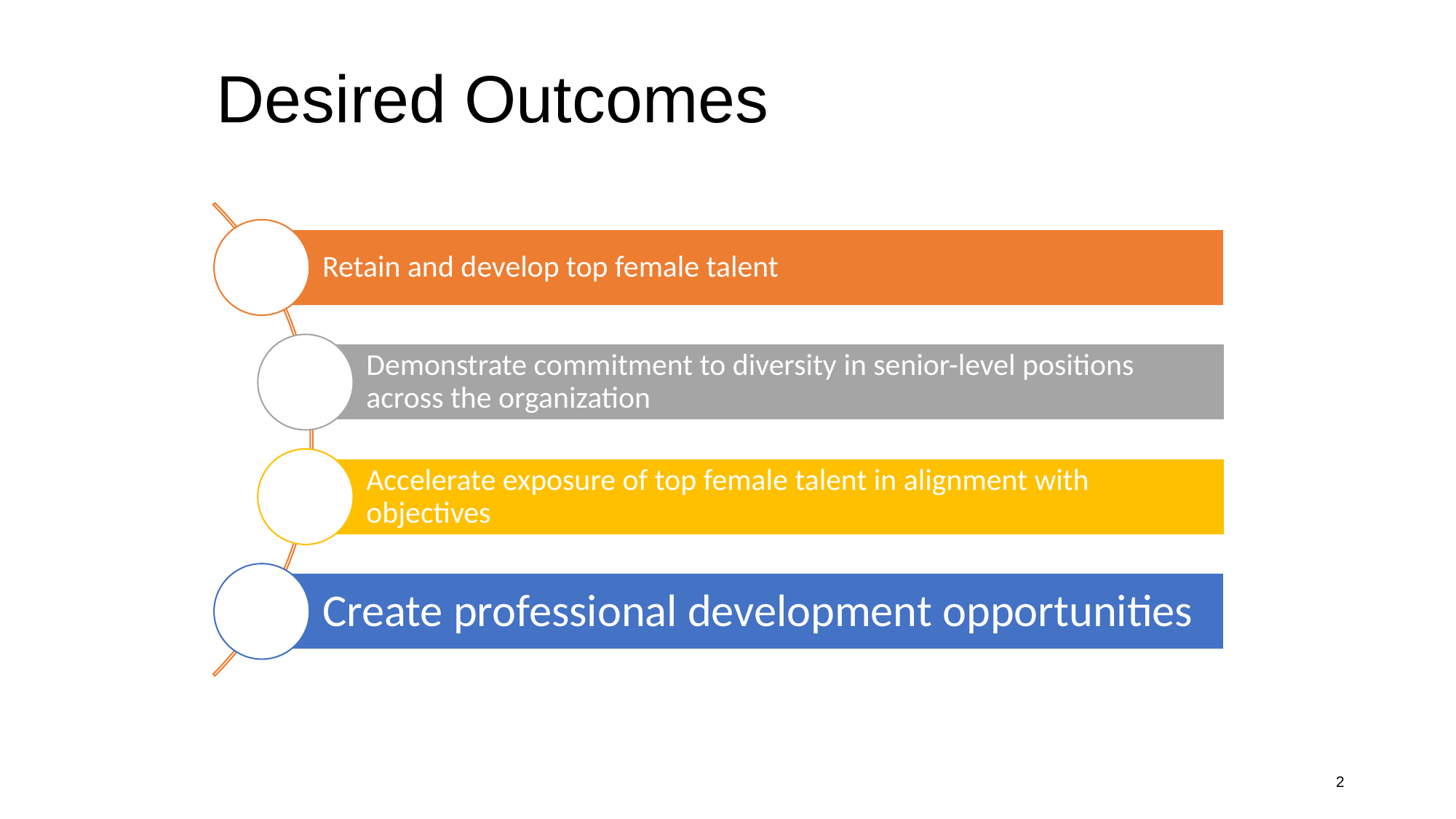

# Desired Outcomes
Retain and develop top female talent
Demonstrate commitment to diversity in senior-level positions across the organization
Accelerate exposure of top female talent in alignment with  objectives
Create professional development opportunities
2